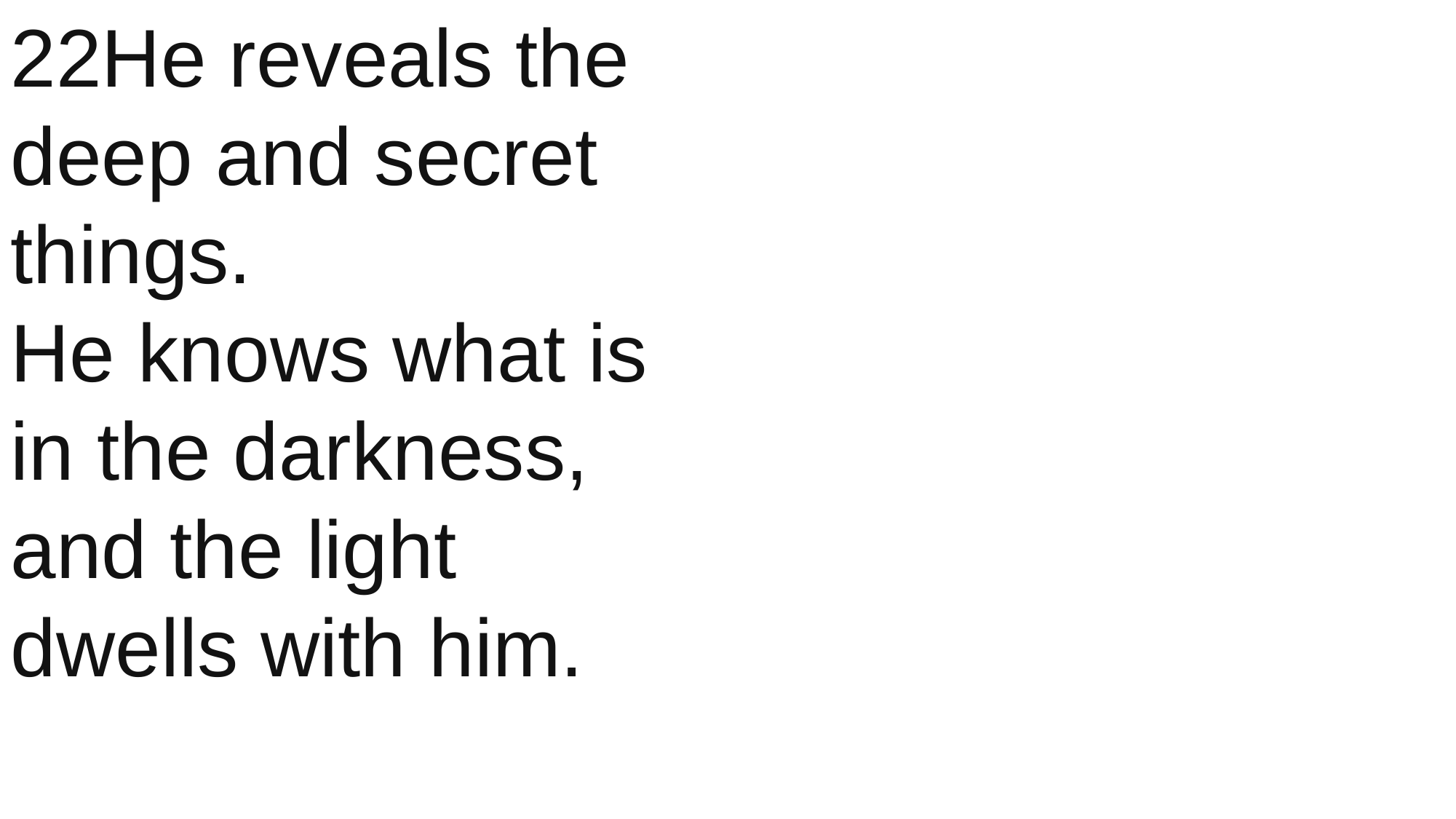

22He reveals the deep and secret things.
He knows what is in the darkness,
and the light dwells with him.

 John